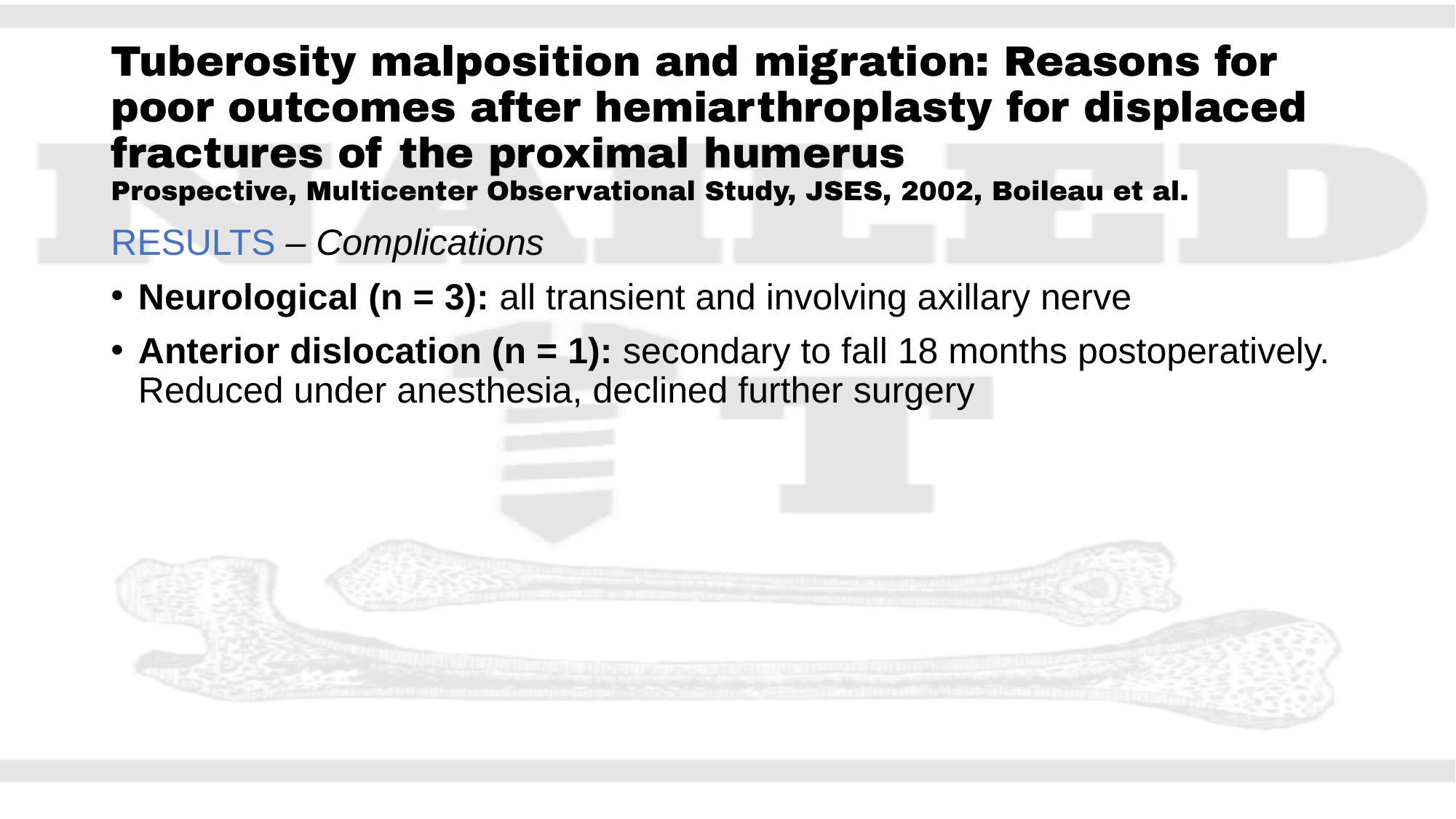

# Tuberosity malposition and migration: Reasons for poor outcomes after hemiarthroplasty for displaced fractures of the proximal humerus Prospective, Multicenter Observational Study, JSES, 2002, Boileau et al.
RESULTS – Complications
Neurological (n = 3): all transient and involving axillary nerve
Anterior dislocation (n = 1): secondary to fall 18 months postoperatively. Reduced under anesthesia, declined further surgery